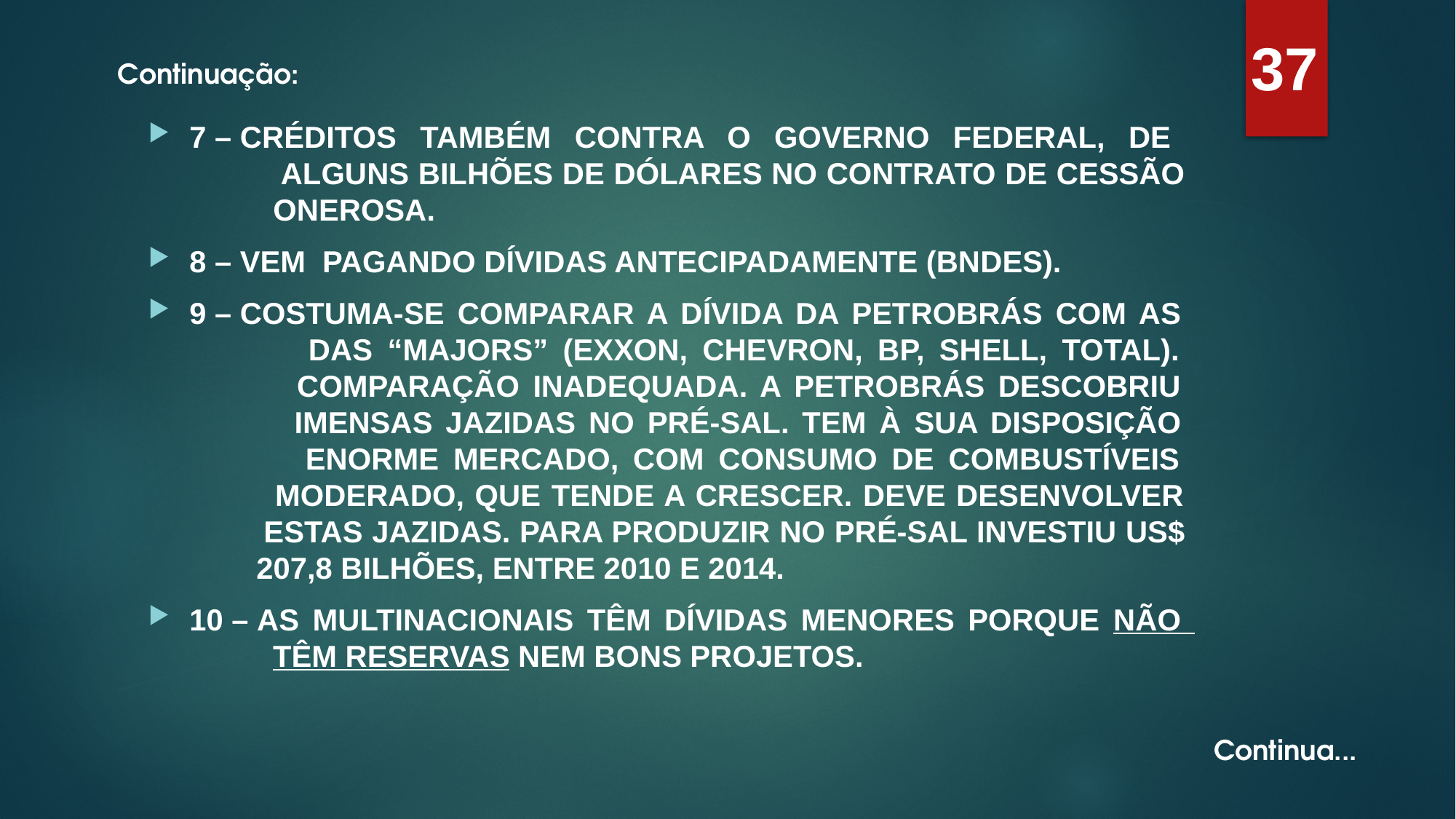

37
Continuação:
7 – CRÉDITOS TAMBÉM CONTRA O GOVERNO FEDERAL, DE
          ALGUNS BILHÕES DE DÓLARES NO CONTRATO DE CESSÃO
          ONEROSA.
8 – VEM  PAGANDO DÍVIDAS ANTECIPADAMENTE (BNDES).
9 – COSTUMA-SE COMPARAR A DÍVIDA DA PETROBRÁS COM AS
        DAS “MAJORS” (EXXON, CHEVRON, BP, SHELL, TOTAL).
        COMPARAÇÃO INADEQUADA. A PETROBRÁS DESCOBRIU
        IMENSAS JAZIDAS NO PRÉ-SAL. TEM À SUA DISPOSIÇÃO
        ENORME MERCADO, COM CONSUMO DE COMBUSTÍVEIS
        MODERADO, QUE TENDE A CRESCER. DEVE DESENVOLVER
        ESTAS JAZIDAS. PARA PRODUZIR NO PRÉ-SAL INVESTIU US$
        207,8 BILHÕES, ENTRE 2010 E 2014.
10 – AS MULTINACIONAIS TÊM DÍVIDAS MENORES PORQUE NÃO
          TÊM RESERVAS NEM BONS PROJETOS.

Continua...